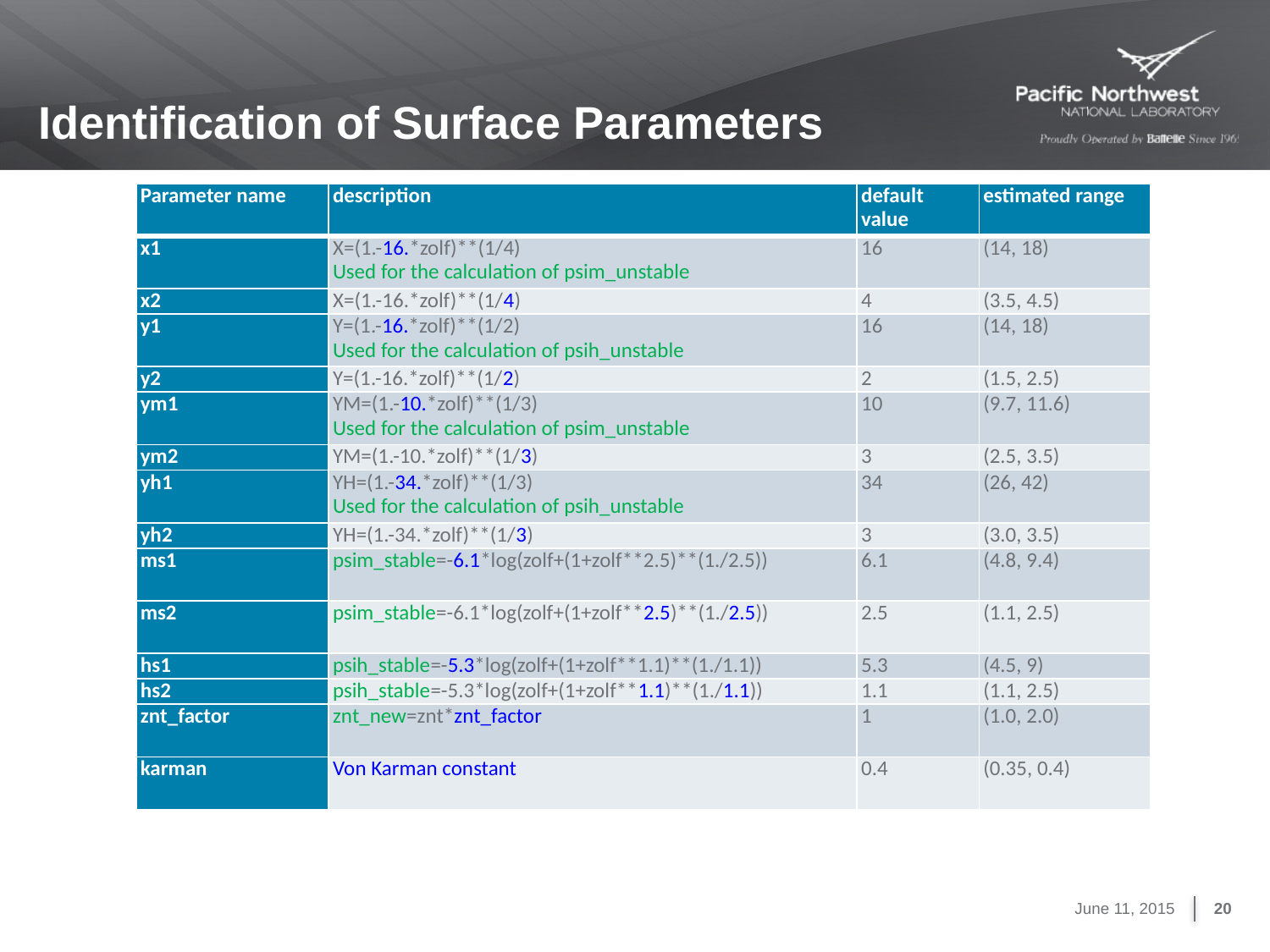

# Identification of Surface Parameters
| Parameter name | description | default value | estimated range |
| --- | --- | --- | --- |
| x1 | X=(1.-16.\*zolf)\*\*(1/4) Used for the calculation of psim\_unstable | 16 | (14, 18) |
| x2 | X=(1.-16.\*zolf)\*\*(1/4) | 4 | (3.5, 4.5) |
| y1 | Y=(1.-16.\*zolf)\*\*(1/2) Used for the calculation of psih\_unstable | 16 | (14, 18) |
| y2 | Y=(1.-16.\*zolf)\*\*(1/2) | 2 | (1.5, 2.5) |
| ym1 | YM=(1.-10.\*zolf)\*\*(1/3) Used for the calculation of psim\_unstable | 10 | (9.7, 11.6) |
| ym2 | YM=(1.-10.\*zolf)\*\*(1/3) | 3 | (2.5, 3.5) |
| yh1 | YH=(1.-34.\*zolf)\*\*(1/3) Used for the calculation of psih\_unstable | 34 | (26, 42) |
| yh2 | YH=(1.-34.\*zolf)\*\*(1/3) | 3 | (3.0, 3.5) |
| ms1 | psim\_stable=-6.1\*log(zolf+(1+zolf\*\*2.5)\*\*(1./2.5)) | 6.1 | (4.8, 9.4) |
| ms2 | psim\_stable=-6.1\*log(zolf+(1+zolf\*\*2.5)\*\*(1./2.5)) | 2.5 | (1.1, 2.5) |
| hs1 | psih\_stable=-5.3\*log(zolf+(1+zolf\*\*1.1)\*\*(1./1.1)) | 5.3 | (4.5, 9) |
| hs2 | psih\_stable=-5.3\*log(zolf+(1+zolf\*\*1.1)\*\*(1./1.1)) | 1.1 | (1.1, 2.5) |
| znt\_factor | znt\_new=znt\*znt\_factor | 1 | (1.0, 2.0) |
| karman | Von Karman constant | 0.4 | (0.35, 0.4) |

June 11, 2015
20